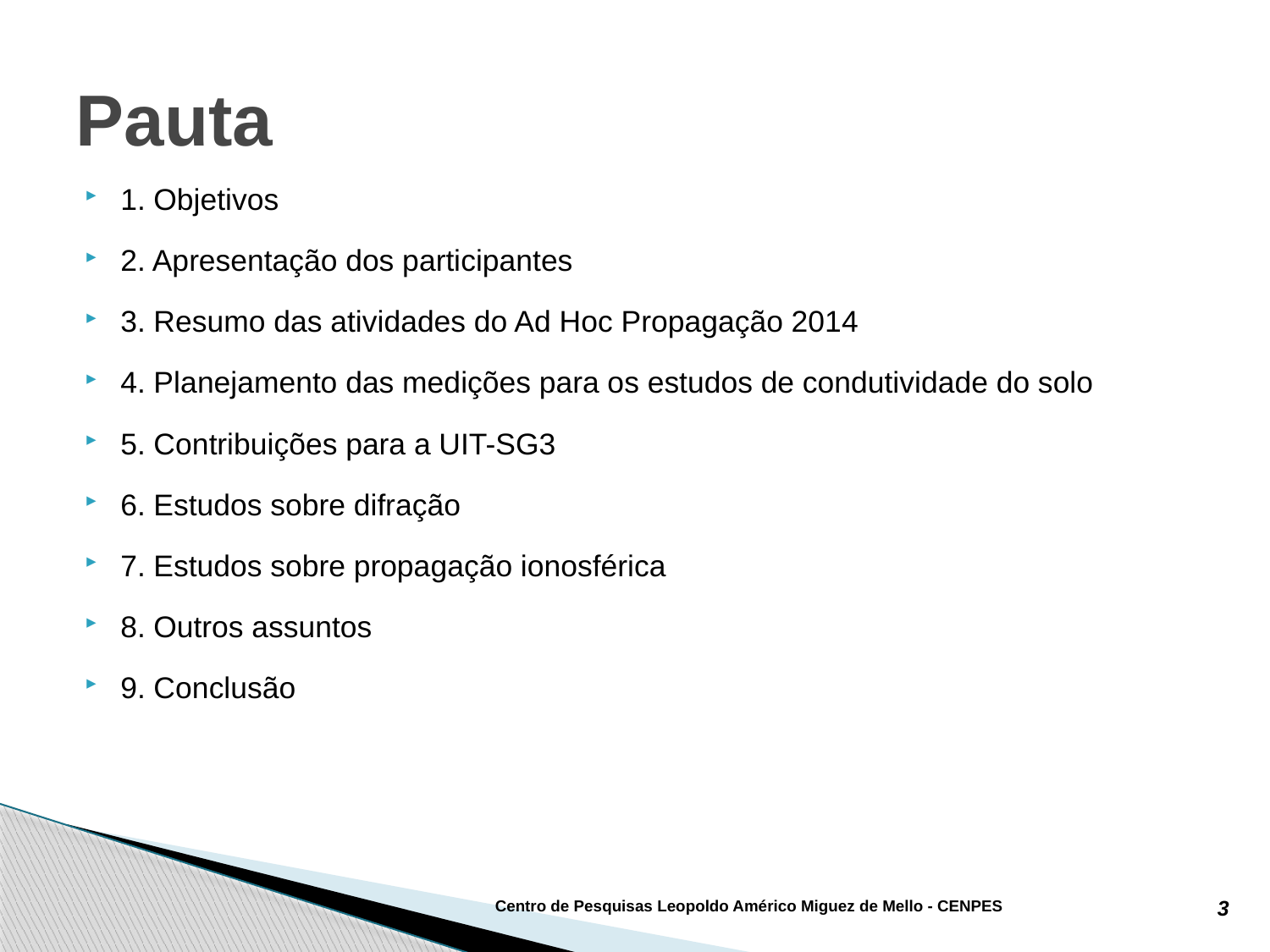

# Pauta
1. Objetivos
2. Apresentação dos participantes
3. Resumo das atividades do Ad Hoc Propagação 2014
4. Planejamento das medições para os estudos de condutividade do solo
5. Contribuições para a UIT-SG3
6. Estudos sobre difração
7. Estudos sobre propagação ionosférica
8. Outros assuntos
9. Conclusão
3
Centro de Pesquisas Leopoldo Américo Miguez de Mello - CENPES